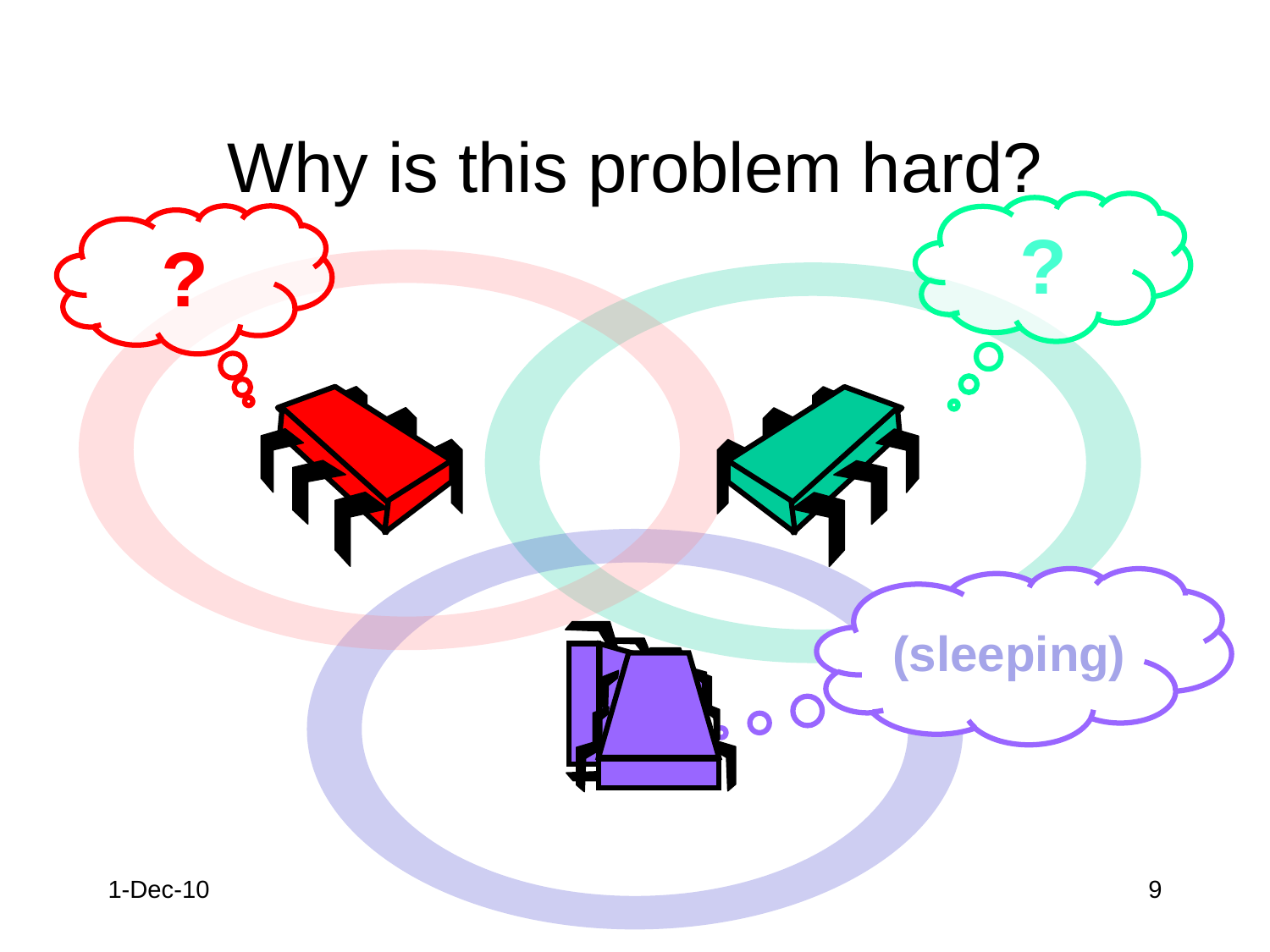

# Why is this problem hard?
?
?

(sleeping)

1-Dec-10
9